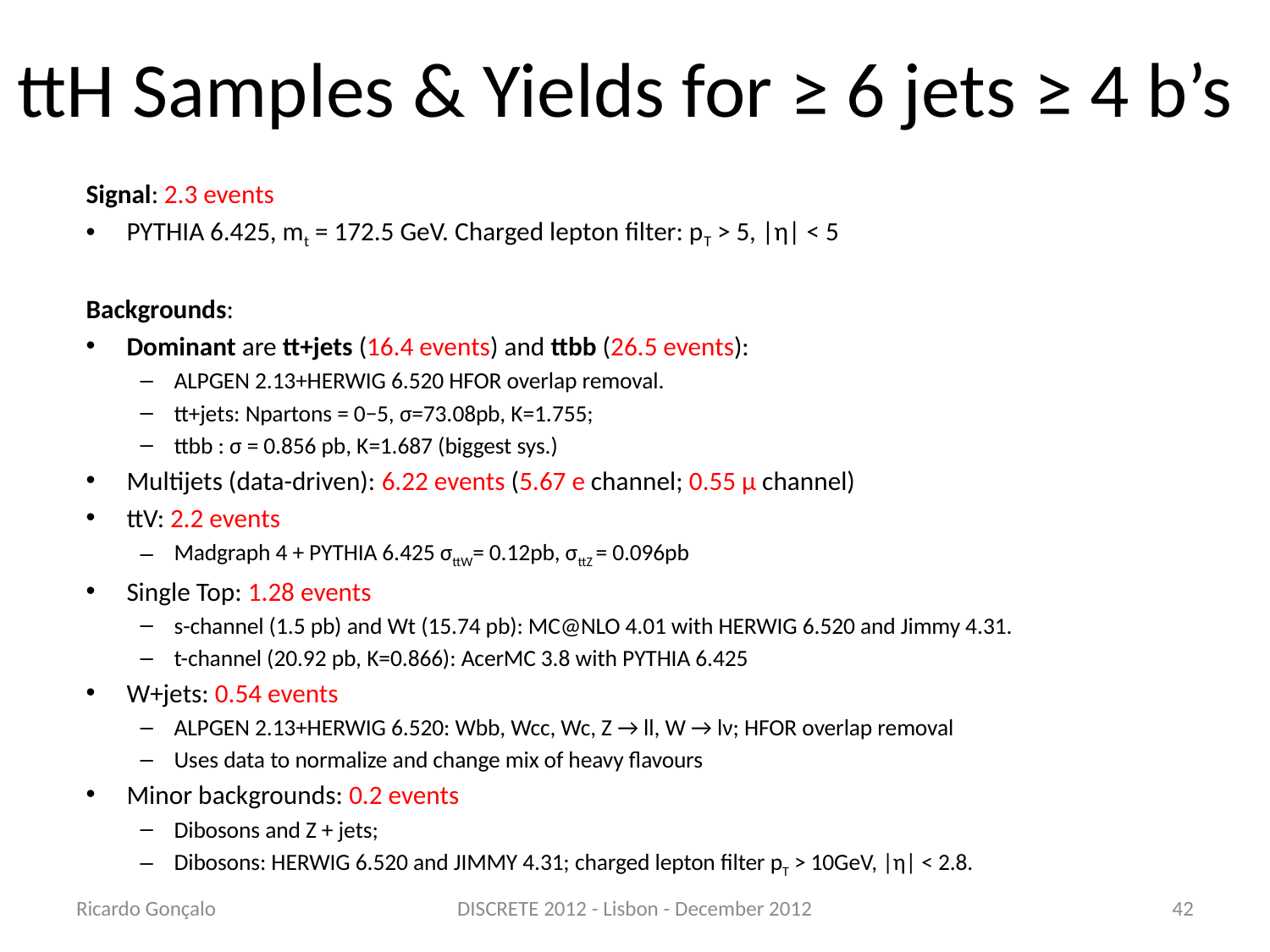

# ttH Samples & Yields for ≥ 6 jets ≥ 4 b’s
Signal: 2.3 events
PYTHIA 6.425, mt = 172.5 GeV. Charged lepton filter: pT > 5, |η| < 5

Backgrounds:
Dominant are tt+jets (16.4 events) and ttbb (26.5 events):
ALPGEN 2.13+HERWIG 6.520 HFOR overlap removal.
tt+jets: Npartons = 0−5, σ=73.08pb, K=1.755;
ttbb : σ = 0.856 pb, K=1.687 (biggest sys.)
Multijets (data-driven): 6.22 events (5.67 e channel; 0.55 μ channel)
ttV: 2.2 events
Madgraph 4 + PYTHIA 6.425 σttW= 0.12pb, σttZ = 0.096pb
Single Top: 1.28 events
s-channel (1.5 pb) and Wt (15.74 pb): MC@NLO 4.01 with HERWIG 6.520 and Jimmy 4.31.
t-channel (20.92 pb, K=0.866): AcerMC 3.8 with PYTHIA 6.425
W+jets: 0.54 events
ALPGEN 2.13+HERWIG 6.520: Wbb, Wcc, Wc, Z → ll, W → lν; HFOR overlap removal
Uses data to normalize and change mix of heavy flavours
Minor backgrounds: 0.2 events
Dibosons and Z + jets;
Dibosons: HERWIG 6.520 and JIMMY 4.31; charged lepton filter pT > 10GeV, |η| < 2.8.
Ricardo Gonçalo
DISCRETE 2012 - Lisbon - December 2012
42